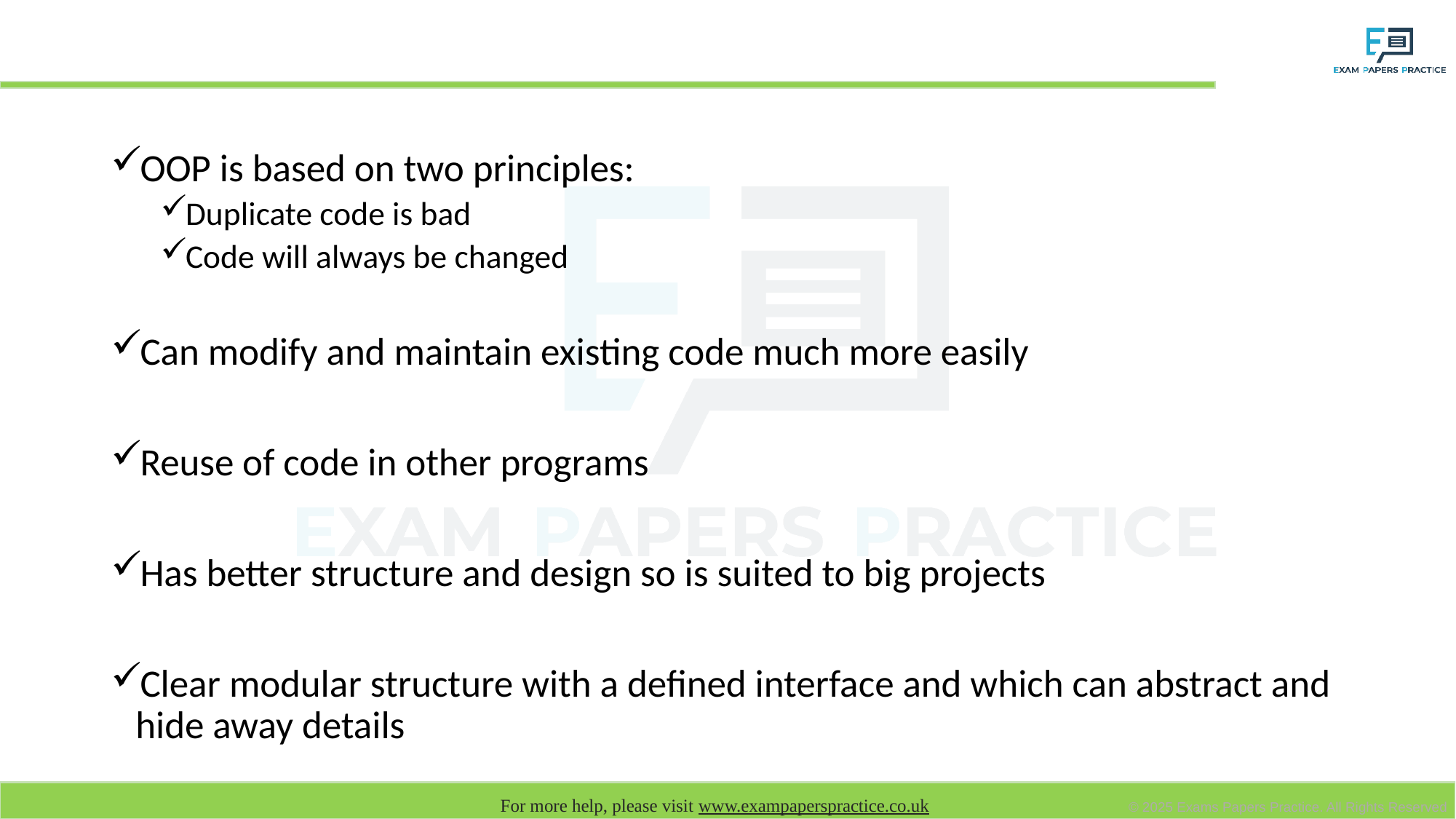

# Why use object-oriented programming?
OOP is based on two principles:
Duplicate code is bad
Code will always be changed

Can modify and maintain existing code much more easily

Reuse of code in other programs

Has better structure and design so is suited to big projects

Clear modular structure with a defined interface and which can abstract and hide away details